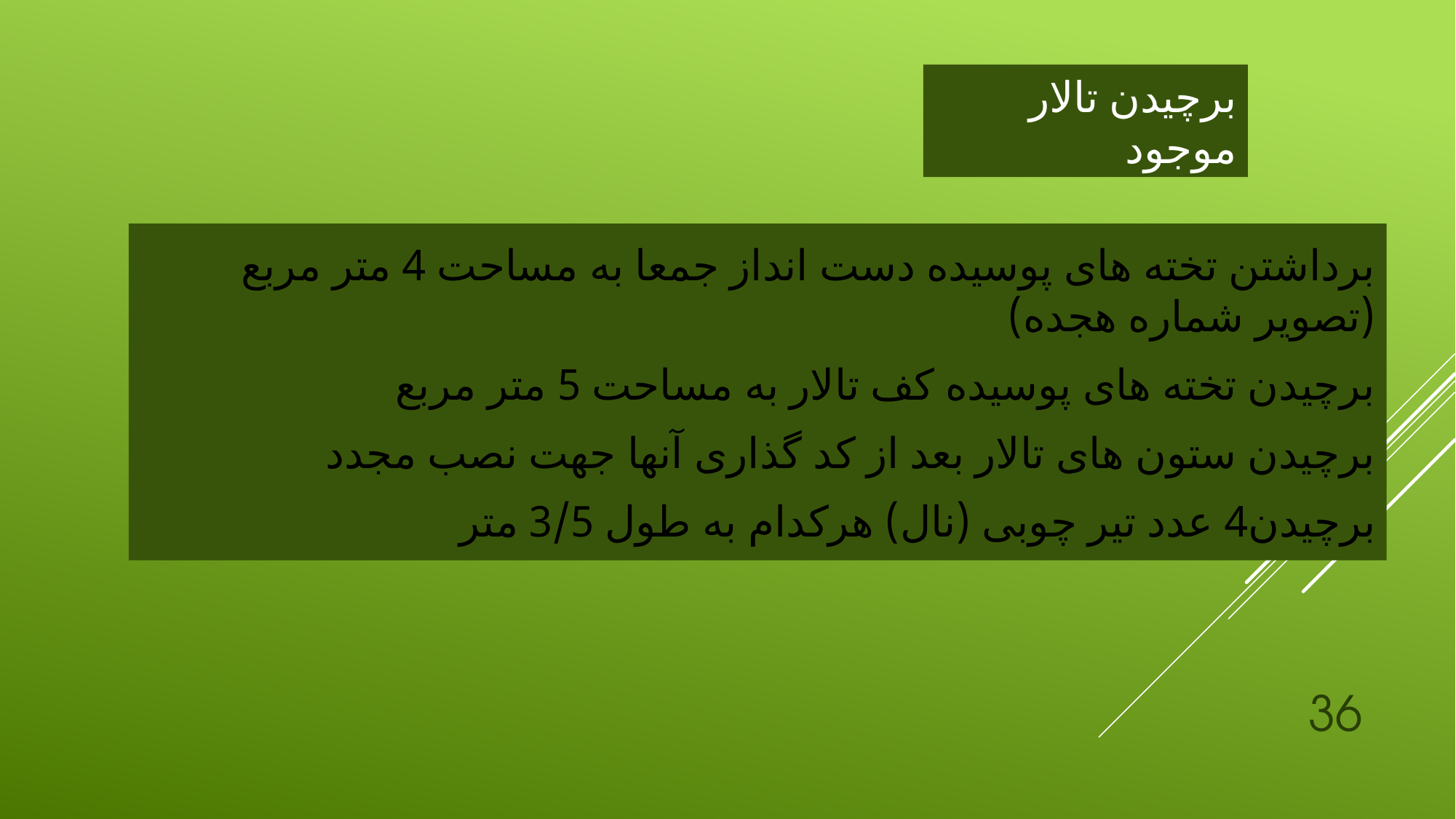

برچیدن تالار موجود
برداشتن تخته های پوسیده دست انداز جمعا به مساحت 4 متر مربع (تصویر شماره هجده)
برچیدن تخته های پوسیده کف تالار به مساحت 5 متر مربع
برچیدن ستون های تالار بعد از کد گذاری آنها جهت نصب مجدد
برچیدن4 عدد تیر چوبی (نال) هرکدام به طول 3/5 متر
36